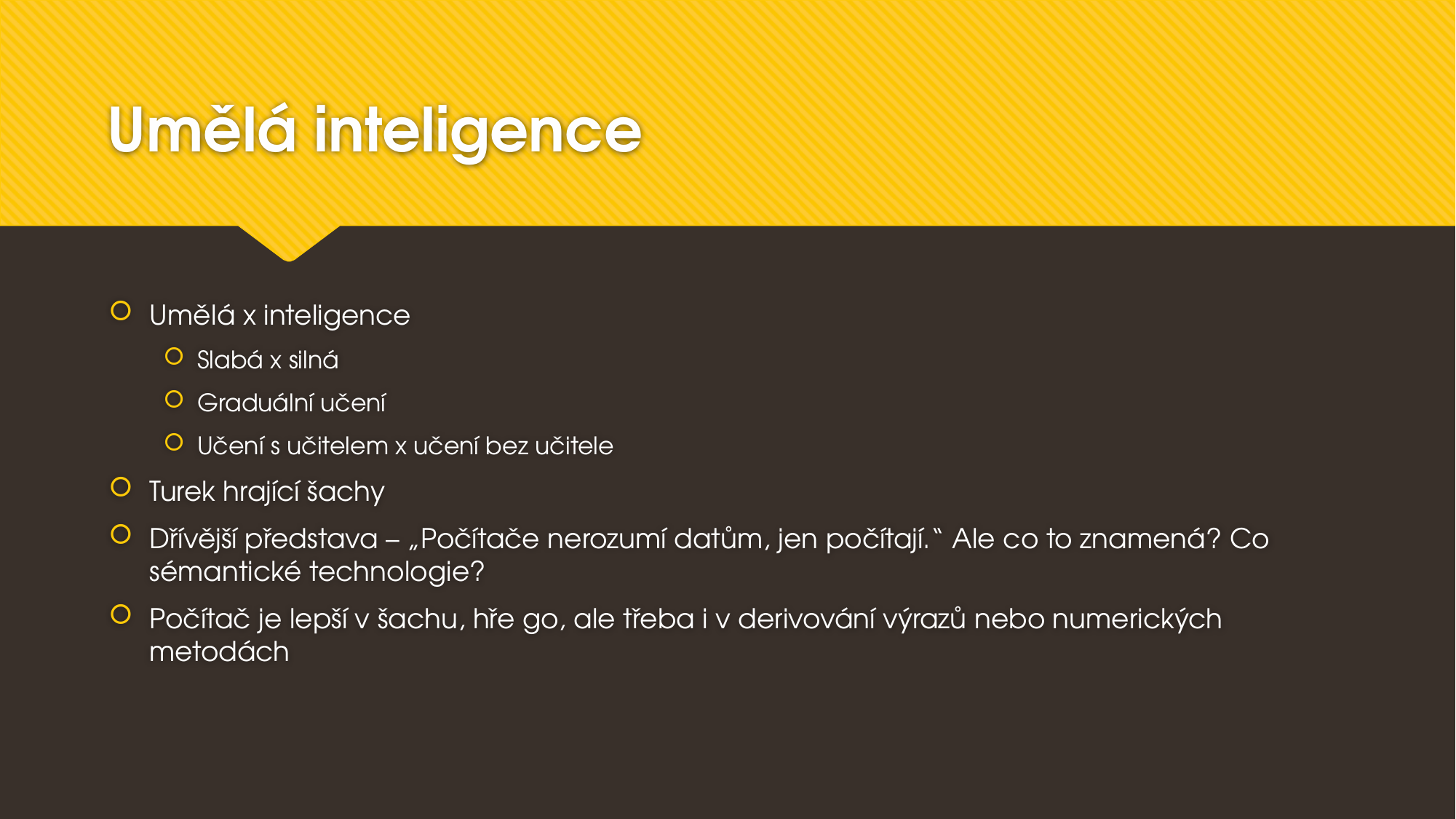

# Umělá inteligence
Umělá x inteligence
Slabá x silná
Graduální učení
Učení s učitelem x učení bez učitele
Turek hrající šachy
Dřívější představa – „Počítače nerozumí datům, jen počítají.“ Ale co to znamená? Co sémantické technologie?
Počítač je lepší v šachu, hře go, ale třeba i v derivování výrazů nebo numerických metodách